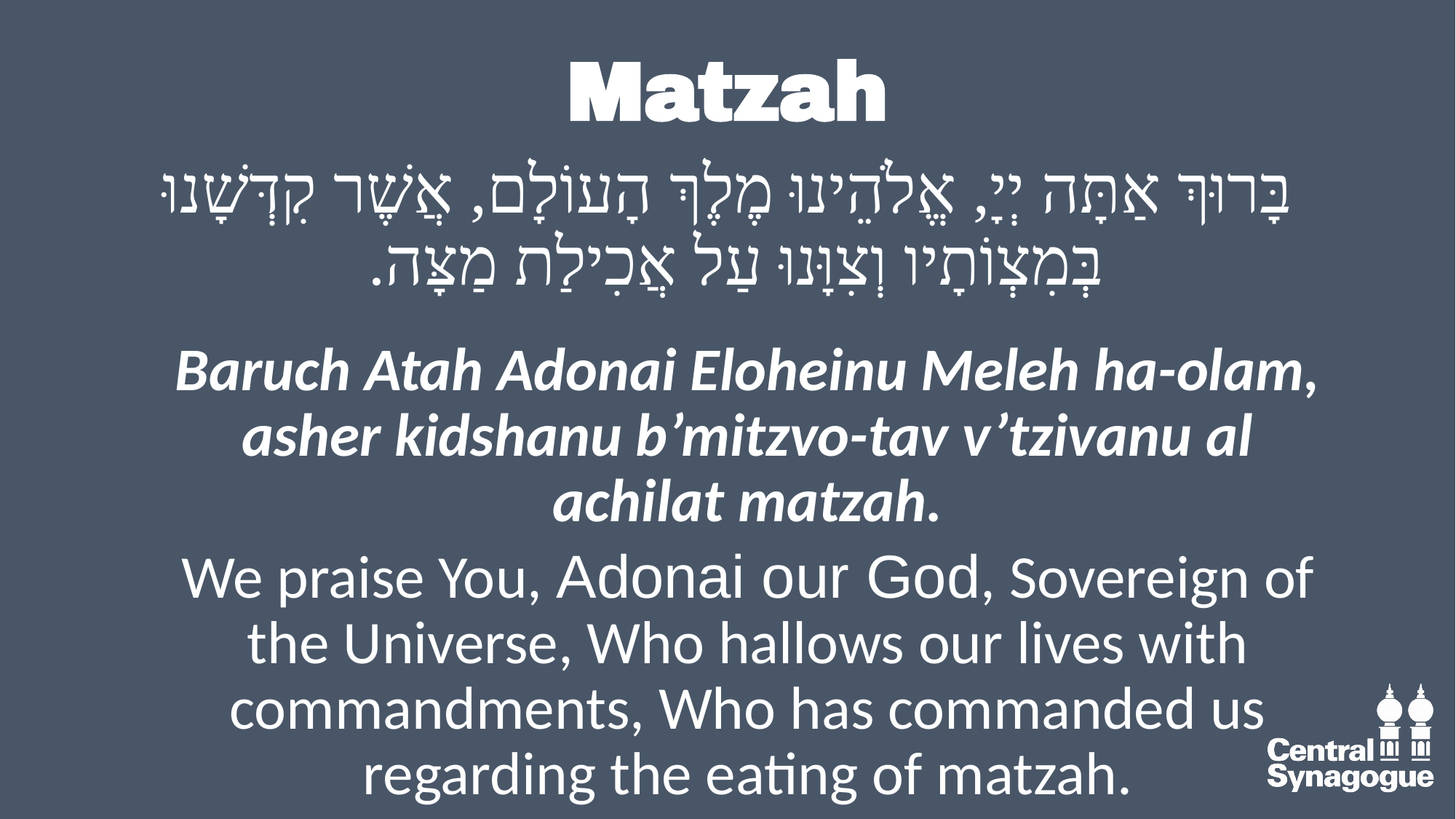

# Matzah
בָּרוּךְ אַתָּה יְיָ, אֱלֹהֵינוּ מֶלֶךְ הָעוֹלָם, אֲשֶׁר קִדְּשָׁנוּ בְּמִצְוֹתָיו וְצִוָּנוּ עַל אֲכִילַת מַצָּה.

Baruch Atah Adonai Eloheinu Meleh ha-olam, asher kidshanu b’mitzvo-tav v’tzivanu al achilat matzah.
We praise You, Adonai our God, Sovereign of the Universe, Who hallows our lives with commandments, Who has commanded us regarding the eating of matzah.